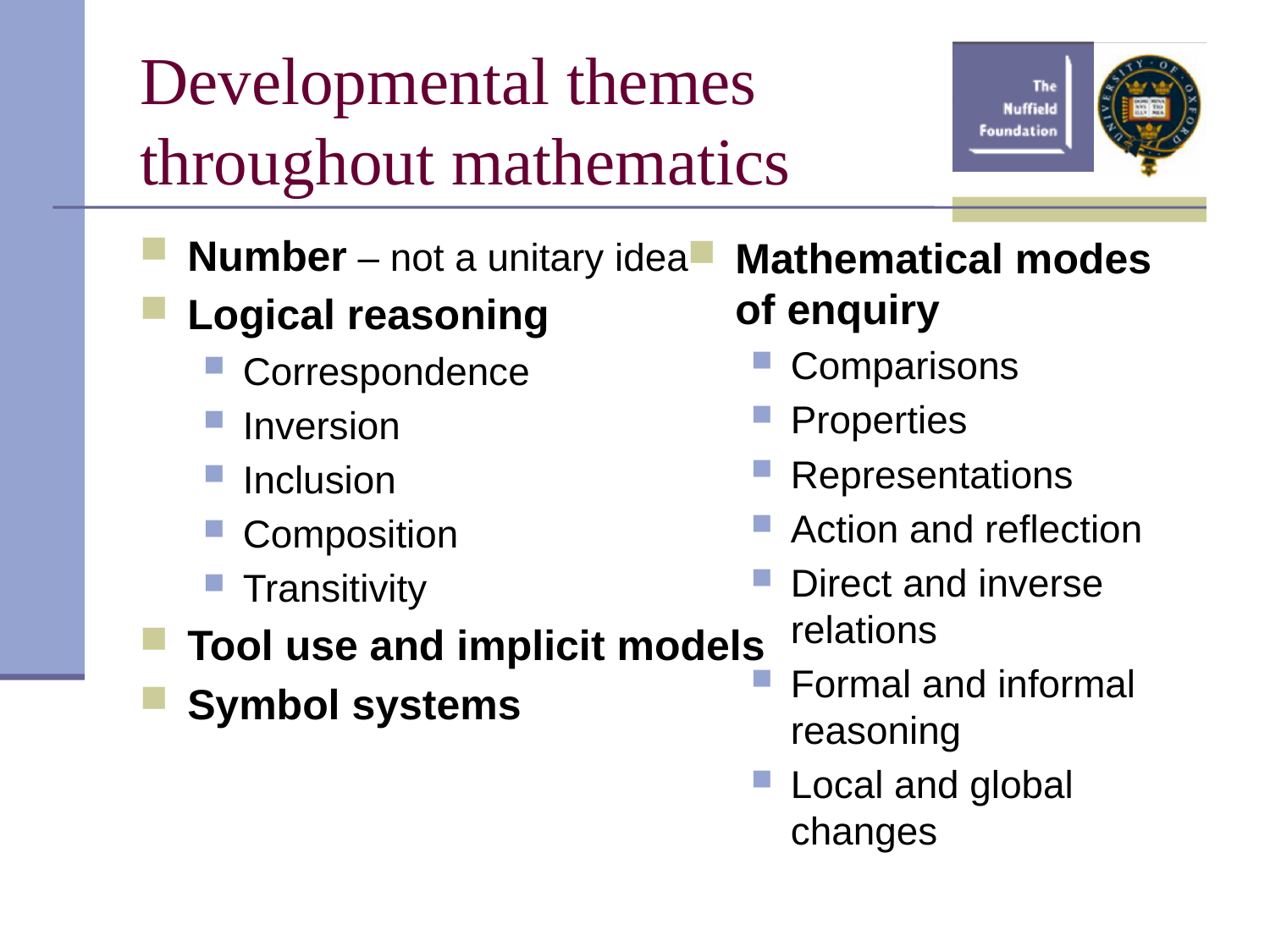

# Developmental themes throughout mathematics

Mathematical modes of enquiry
Comparisons
Properties
Representations
Action and reflection
Direct and inverse relations
Formal and informal reasoning
Local and global changes

Number – not a unitary idea
Logical reasoning
Correspondence
Inversion
Inclusion
Composition
Transitivity
Tool use and implicit models
Symbol systems